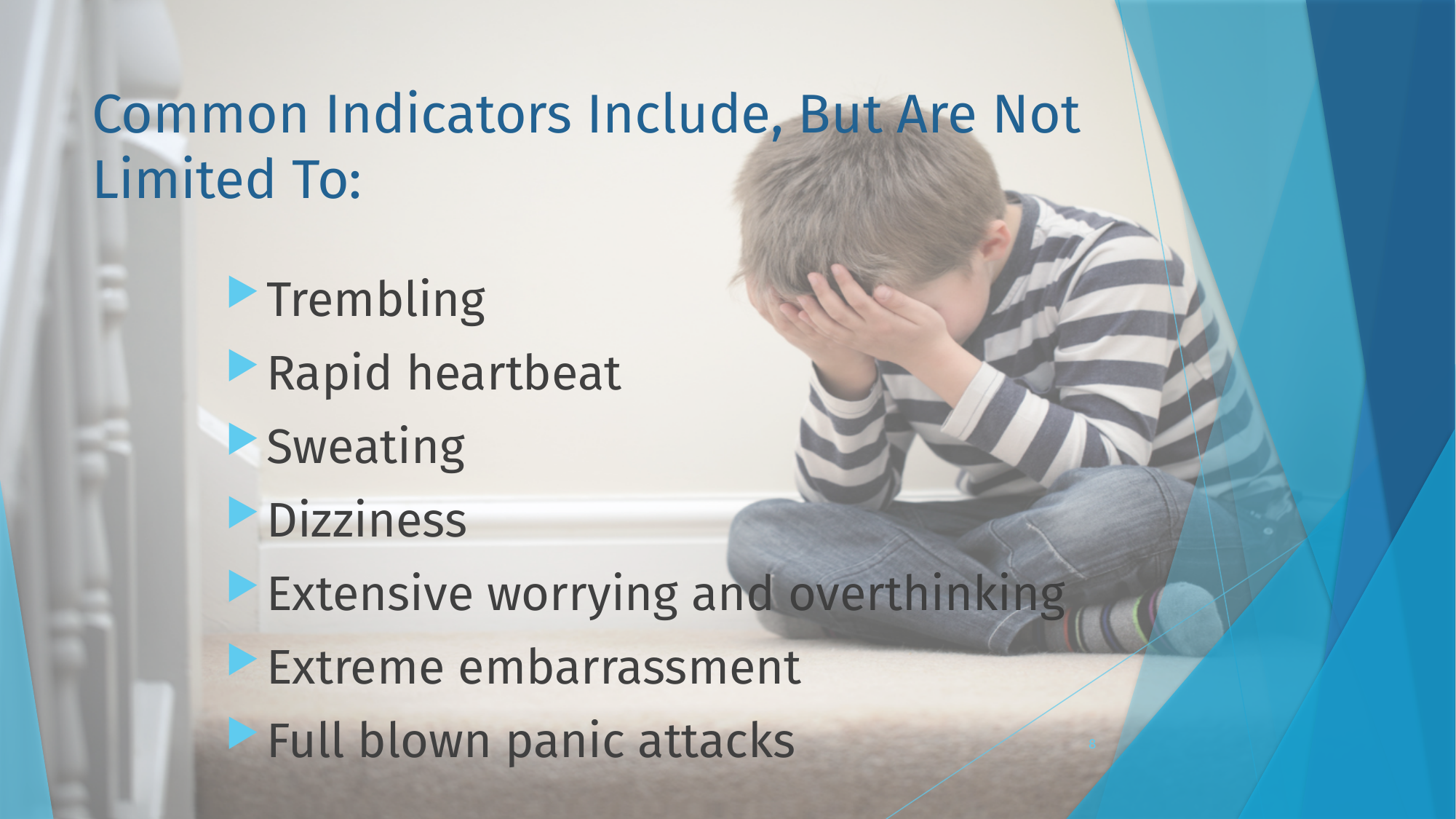

# Common Indicators Include, But Are Not Limited To:
Trembling
Rapid heartbeat
Sweating
Dizziness
Extensive worrying and overthinking
Extreme embarrassment
Full blown panic attacks

8